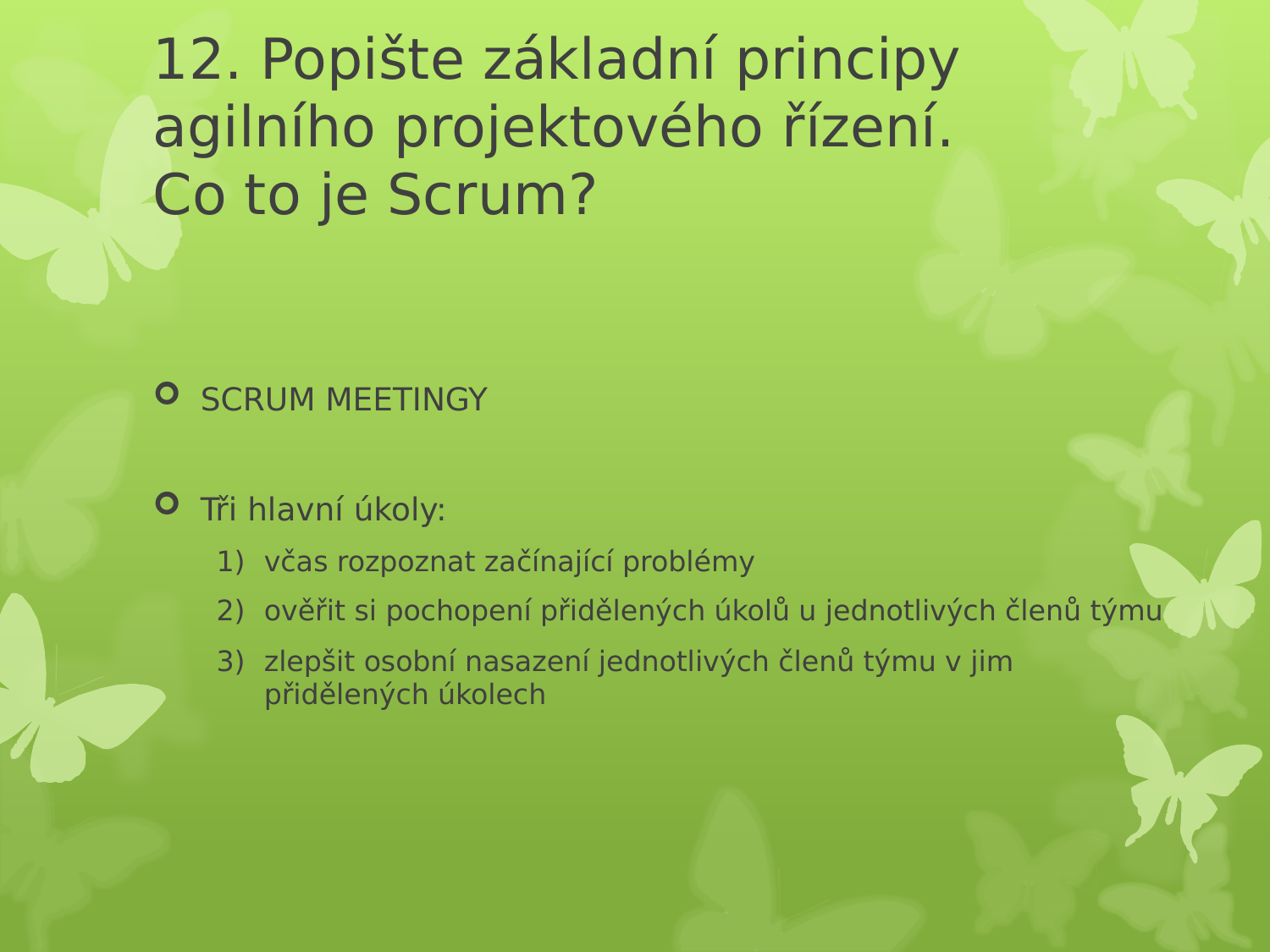

# 12. Popište základní principy agilního projektového řízení. Co to je Scrum?
SCRUM MEETINGY

Tři hlavní úkoly:
včas rozpoznat začínající problémy
ověřit si pochopení přidělených úkolů u jednotlivých členů týmu
zlepšit osobní nasazení jednotlivých členů týmu v jim přidělených úkolech